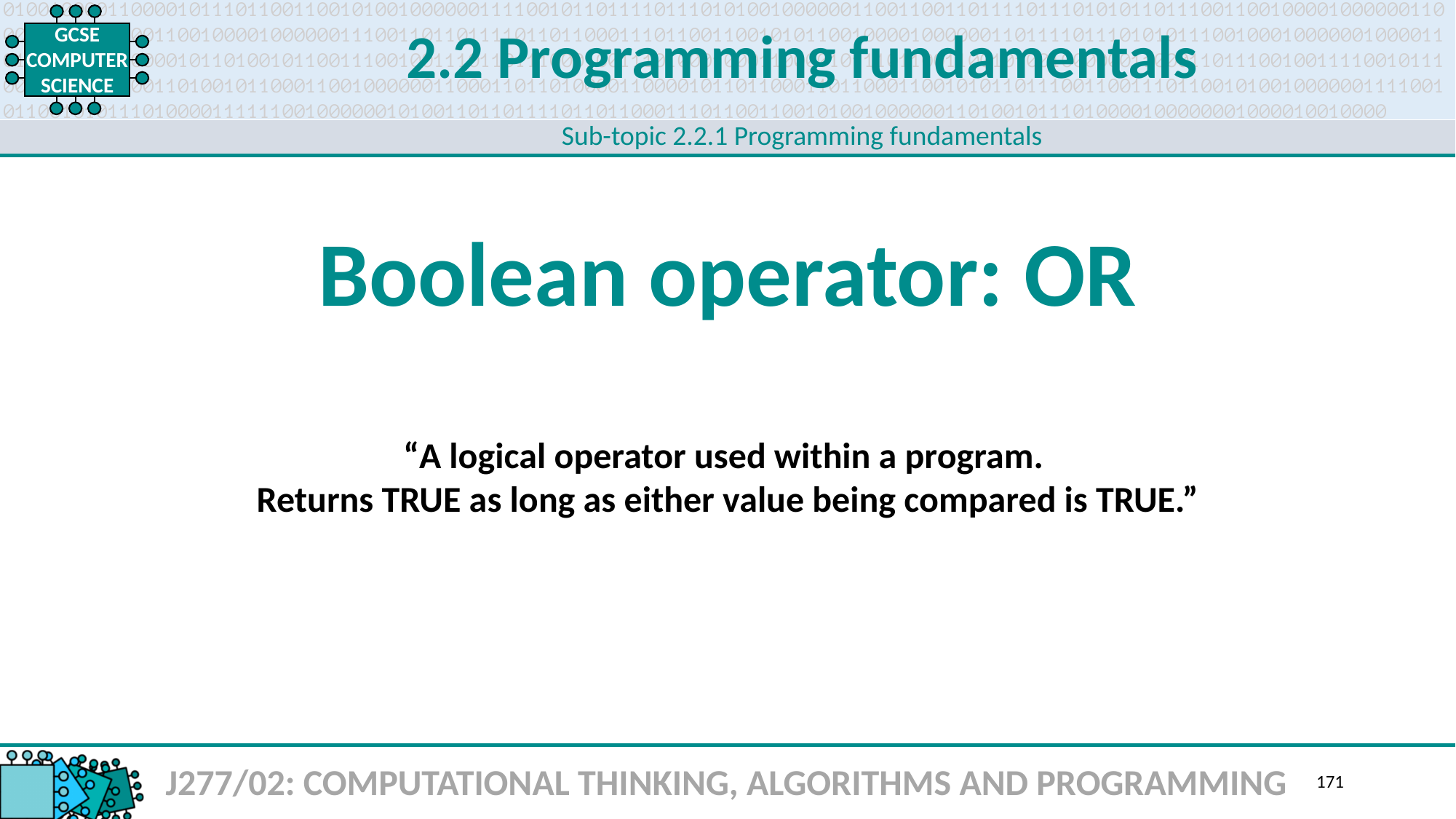

2.2 Programming fundamentals
Sub-topic 2.2.1 Programming fundamentals
Boolean operator: OR
“A logical operator used within a program.
Returns TRUE as long as either value being compared is TRUE.”
J277/02: COMPUTATIONAL THINKING, ALGORITHMS AND PROGRAMMING
171